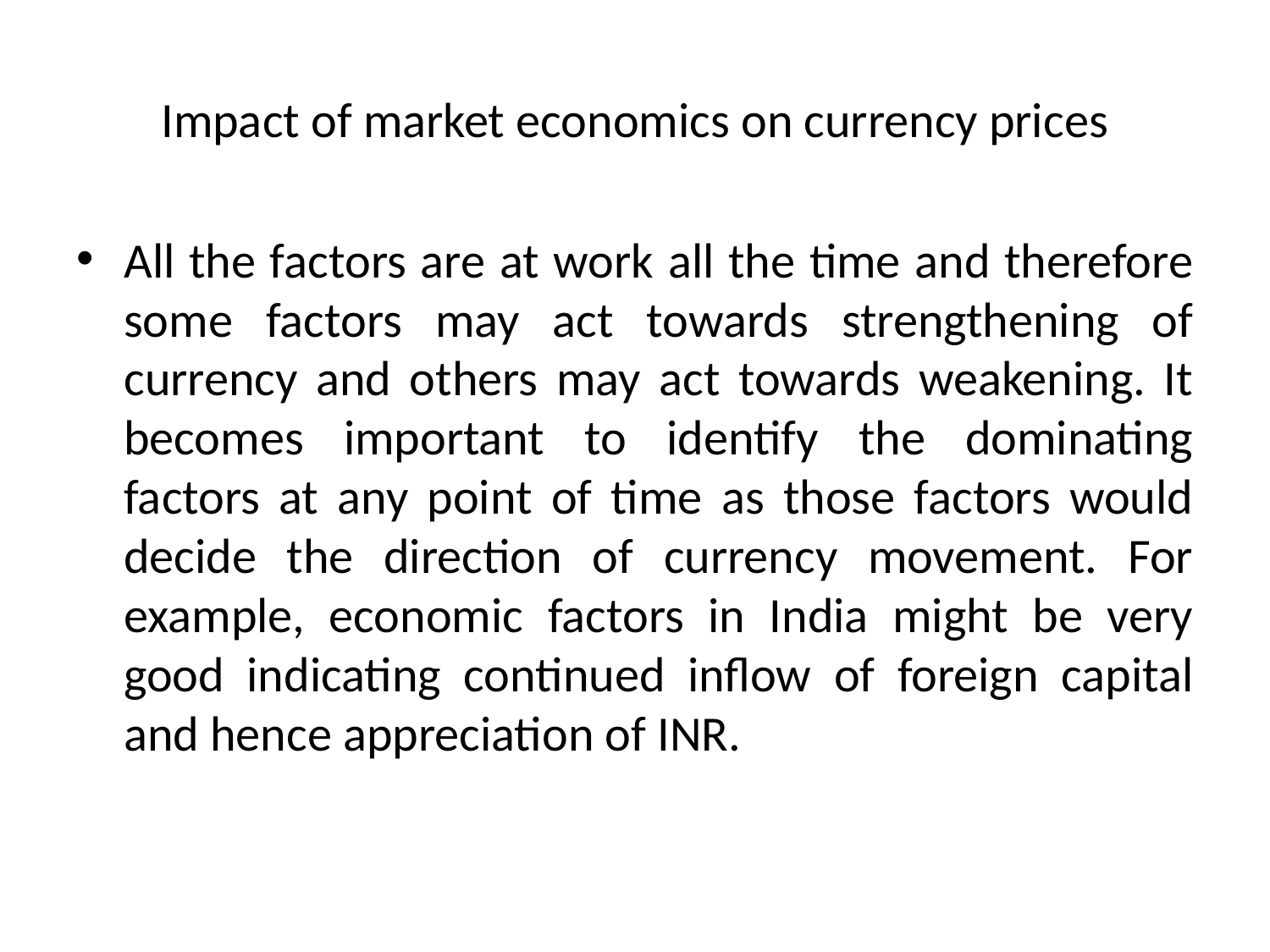

# Impact of market economics on currency prices
All the factors are at work all the time and therefore some factors may act towards strengthening of currency and others may act towards weakening. It becomes important to identify the dominating factors at any point of time as those factors would decide the direction of currency movement. For example, economic factors in India might be very good indicating continued inflow of foreign capital and hence appreciation of INR.